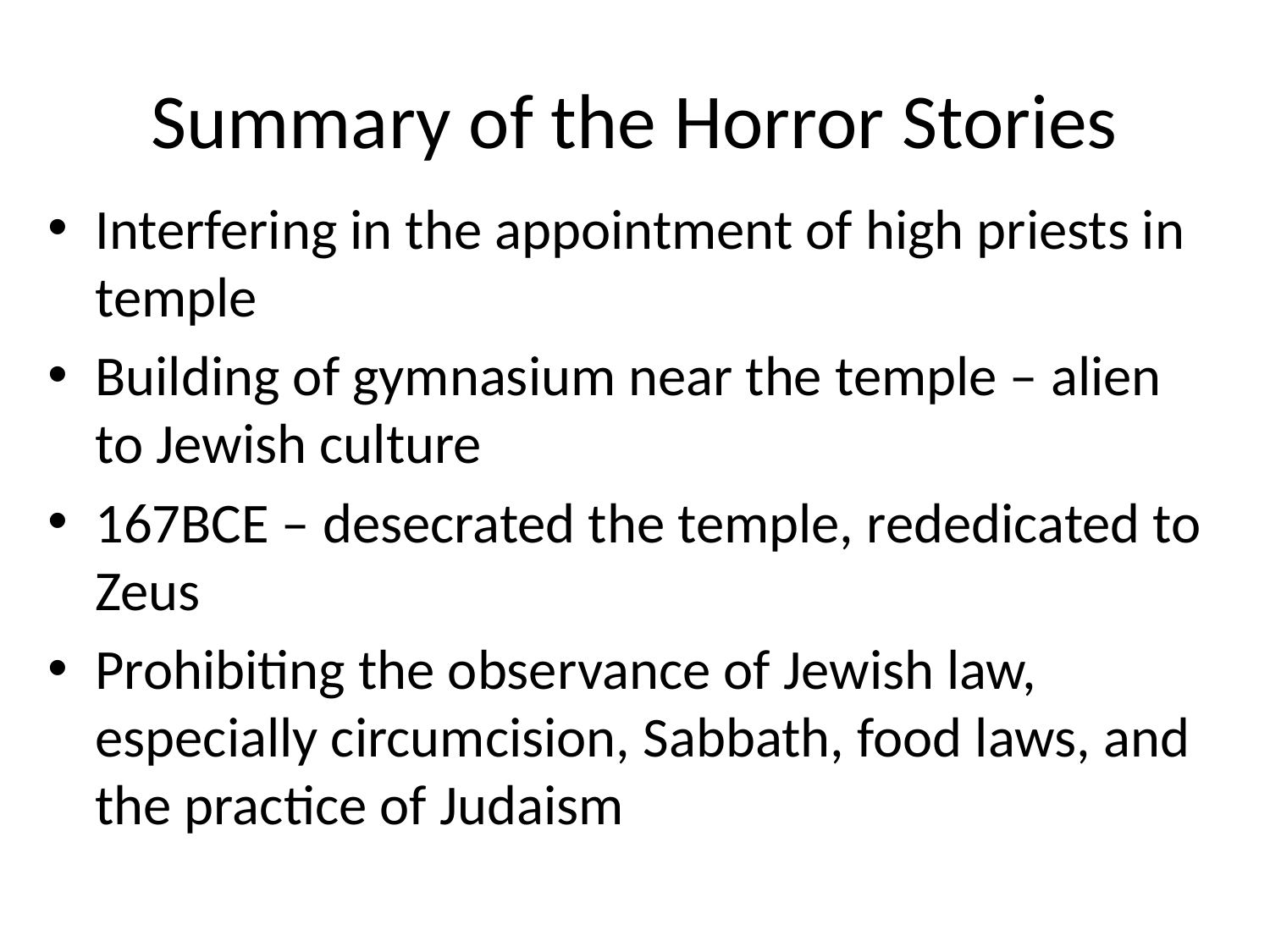

# Summary of the Horror Stories
Interfering in the appointment of high priests in temple
Building of gymnasium near the temple – alien to Jewish culture
167BCE – desecrated the temple, rededicated to Zeus
Prohibiting the observance of Jewish law, especially circumcision, Sabbath, food laws, and the practice of Judaism